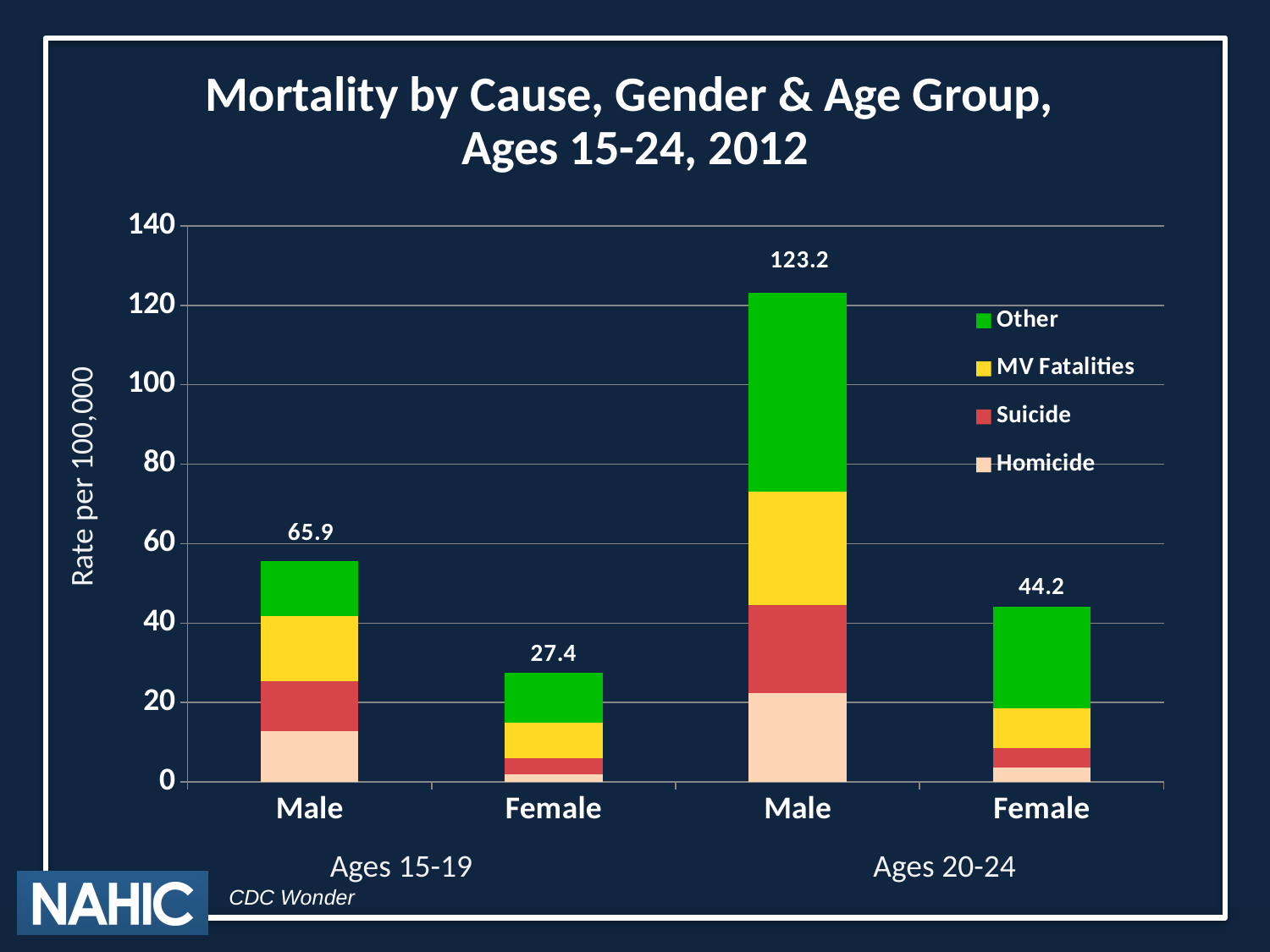

# Mortality by Cause, Gender & Age Group, Ages 15-24, 2012

### Chart

| Category |  |  |  |  |  |
|---|---|---|---|---|---|
| Male | 12.8 | 12.52 | 16.38 | 13.99 | 65.9 |
| Female | 2.03 | 3.94 | 8.92 | 12.51 | 27.4 |
| Male | 22.45 | 22.05 | 28.64 | 50.06 | 123.2 |
| Female | 3.7 | 4.93 | 9.89 | 25.68 | 44.2 |
Rate per 100,000
Ages 15-19
Ages 20-24
CDC Wonder